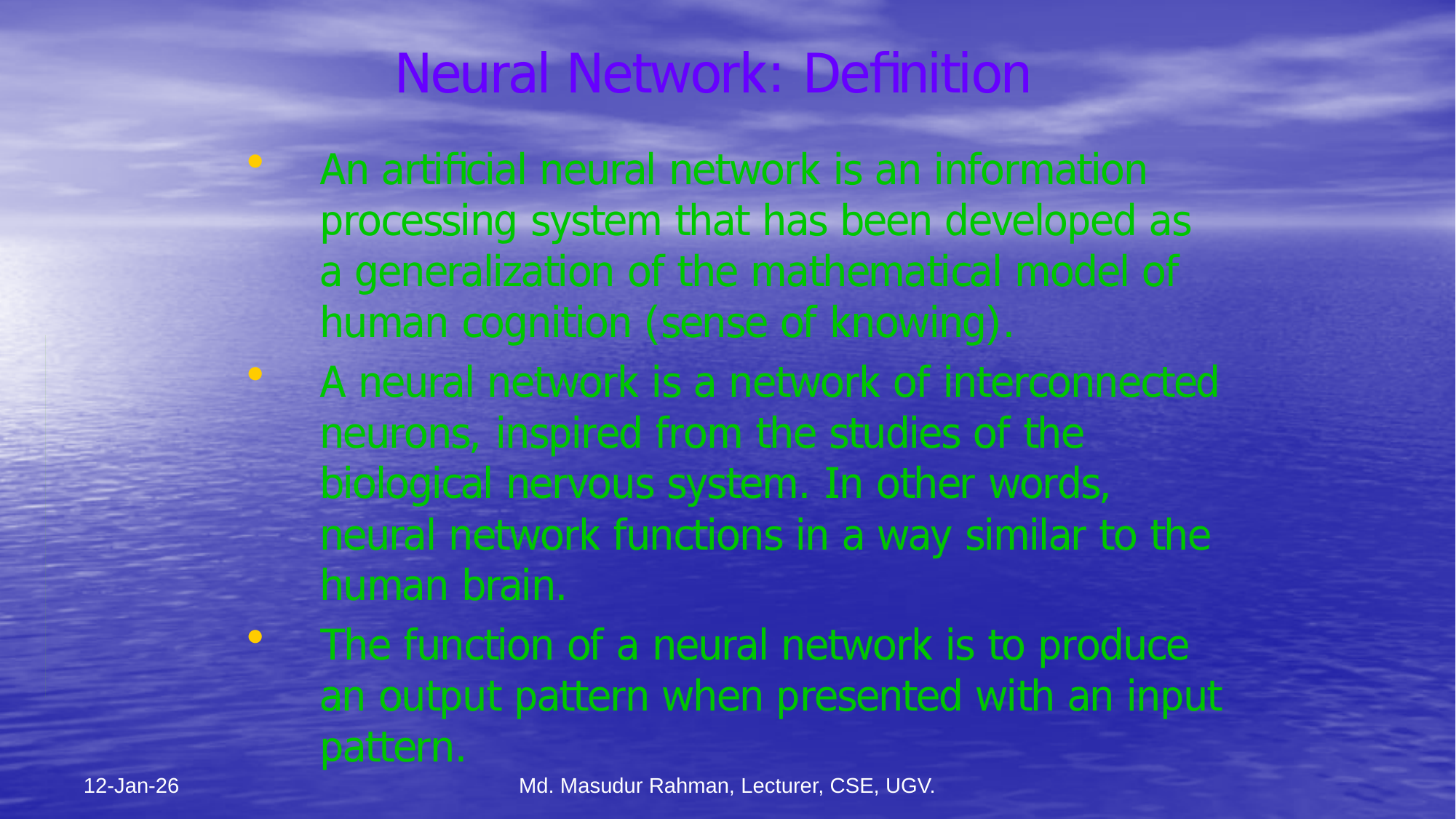

# Neural Network: Definition
An artificial neural network is an information processing system that has been developed as a generalization of the mathematical model of human cognition (sense of knowing).
A neural network is a network of interconnected neurons, inspired from the studies of the biological nervous system. In other words, neural network functions in a way similar to the human brain.
The function of a neural network is to produce an output pattern when presented with an input pattern.
12-Jan-26
Md. Masudur Rahman, Lecturer, CSE, UGV.